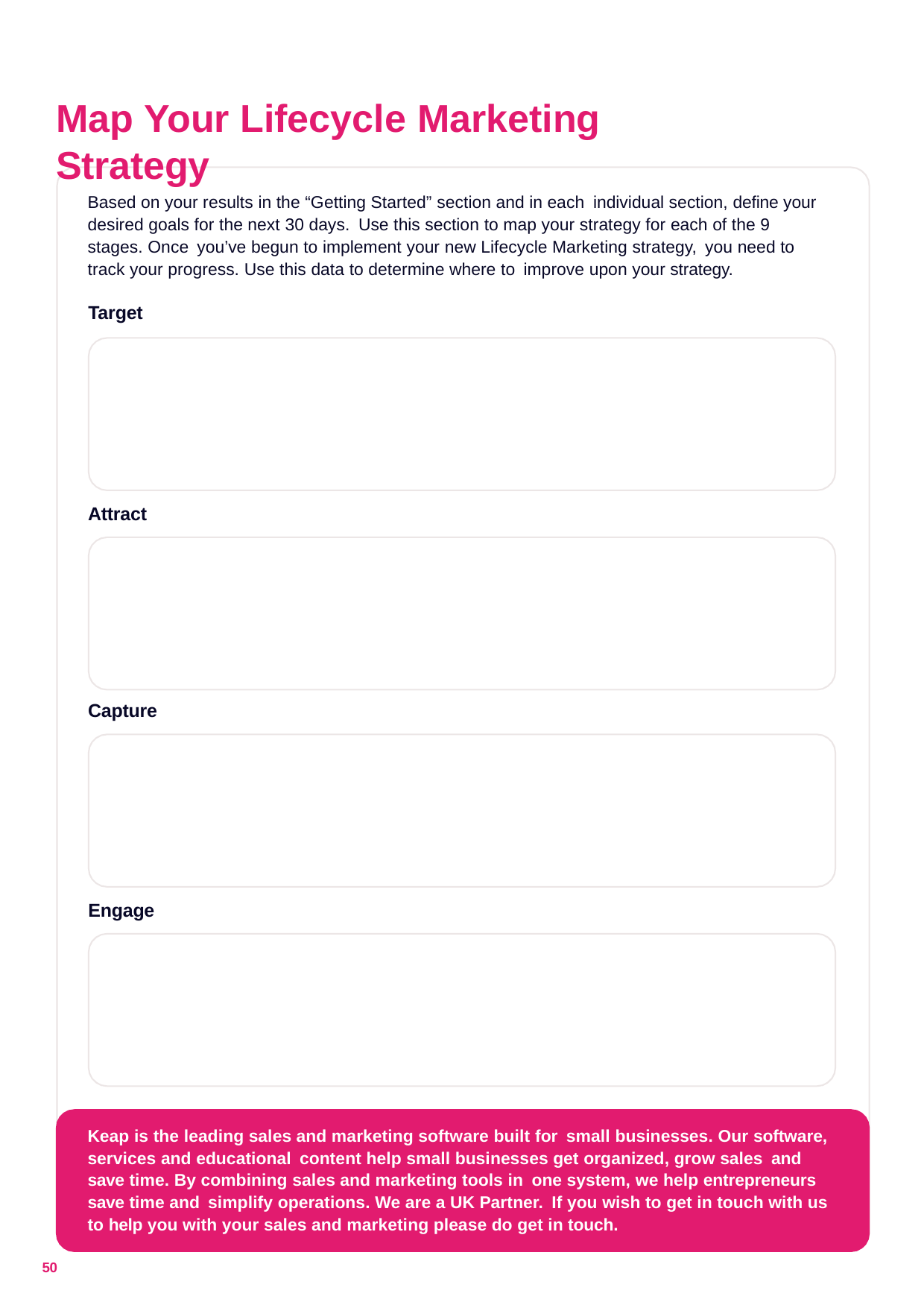

# Map Your Lifecycle Marketing Strategy
Based on your results in the “Getting Started” section and in each individual section, define your desired goals for the next 30 days. Use this section to map your strategy for each of the 9 stages. Once you’ve begun to implement your new Lifecycle Marketing strategy, you need to track your progress. Use this data to determine where to improve upon your strategy.

Target

Attract
Capture
Engage

Keap is the leading sales and marketing software built for small businesses. Our software, services and educational content help small businesses get organized, grow sales and save time. By combining sales and marketing tools in one system, we help entrepreneurs save time and simplify operations. We are a UK Partner. If you wish to get in touch with us to help you with your sales and marketing please do get in touch.
50